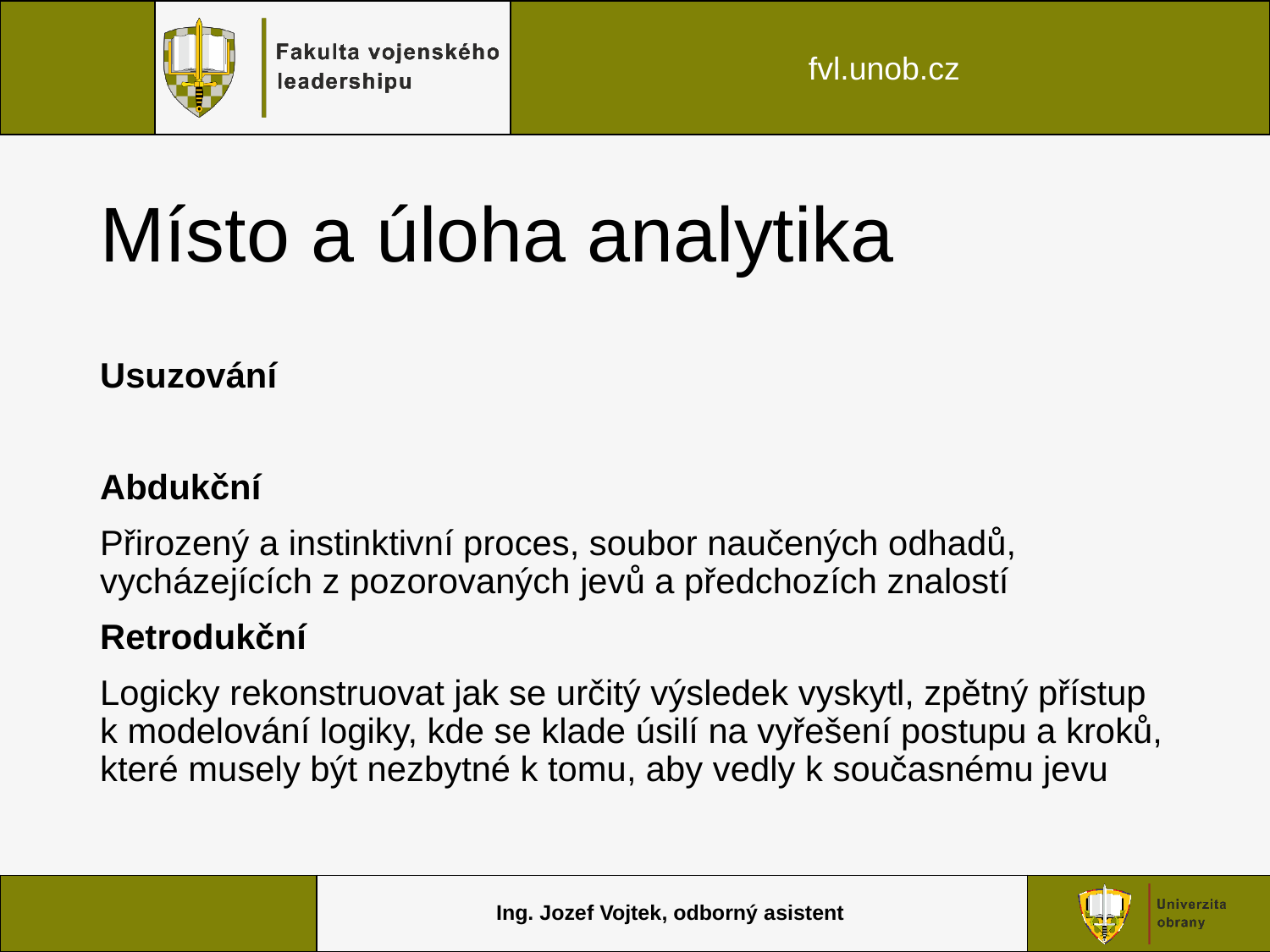

# Místo a úloha analytika
Usuzování

Abdukční
Přirozený a instinktivní proces, soubor naučených odhadů, vycházejících z pozorovaných jevů a předchozích znalostí
Retrodukční
Logicky rekonstruovat jak se určitý výsledek vyskytl, zpětný přístup k modelování logiky, kde se klade úsilí na vyřešení postupu a kroků, které musely být nezbytné k tomu, aby vedly k současnému jevu
Ing. Jozef Vojtek, odborný asistent